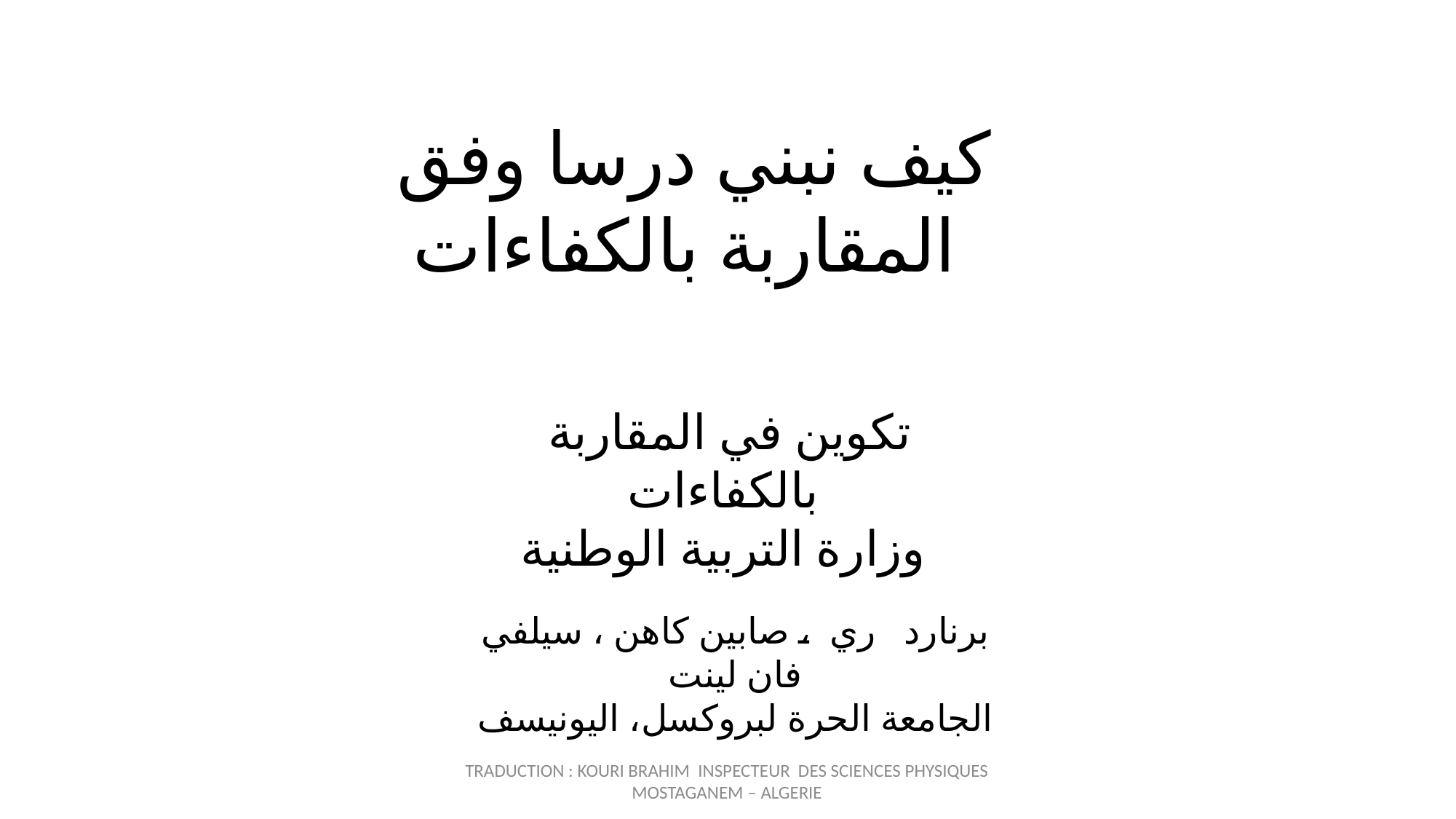

كيف نبني درسا وفق المقاربة بالكفاءات
تكوين في المقاربة بالكفاءات
وزارة التربية الوطنية
برنارد   ري  ، صابين كاهن ، سيلفي فان لينت
الجامعة الحرة لبروكسل، اليونيسف
TRADUCTION : KOURI BRAHIM  INSPECTEUR  DES SCIENCES PHYSIQUES
MOSTAGANEM – ALGERIE